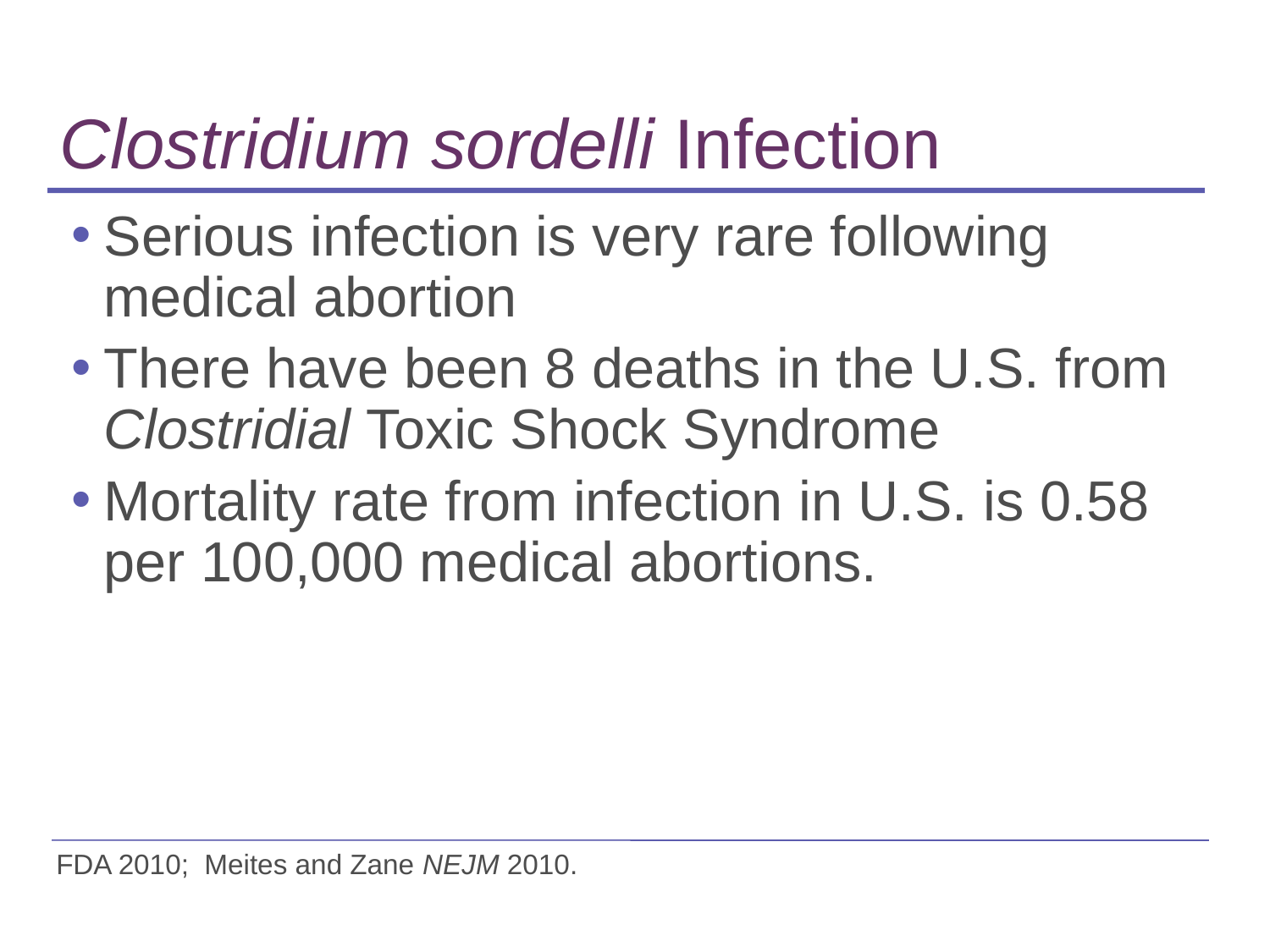

Clostridium sordelli Infection
Serious infection is very rare following medical abortion
There have been 8 deaths in the U.S. from Clostridial Toxic Shock Syndrome
Mortality rate from infection in U.S. is 0.58 per 100,000 medical abortions.
FDA 2010;  Meites and Zane NEJM 2010.